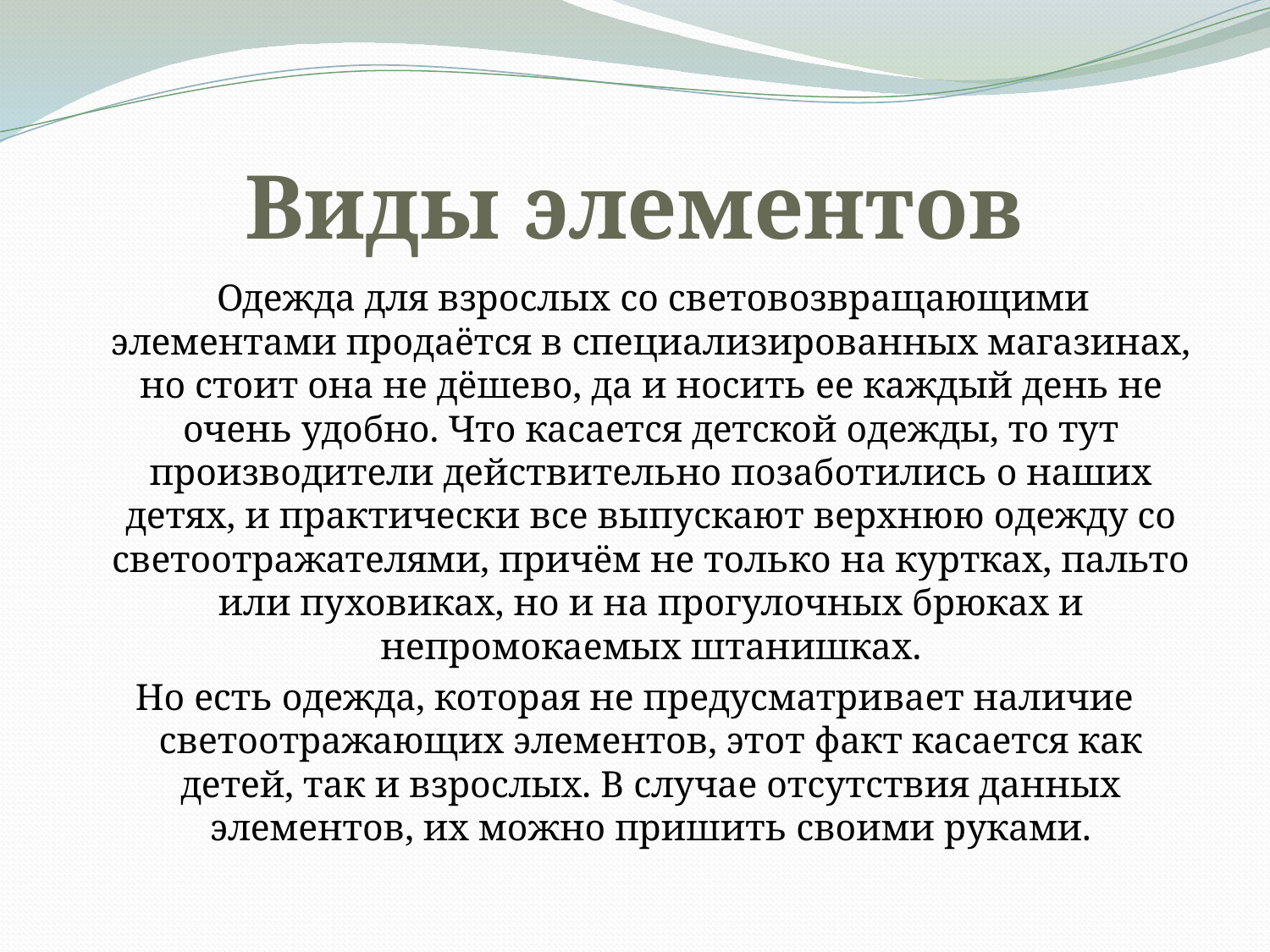

# Виды элементов
    Одежда для взрослых со световозвращающими элементами продаётся в специализированных магазинах, но стоит она не дёшево, да и носить ее каждый день не очень удобно. Что касается детской одежды, то тут производители действительно позаботились о наших детях, и практически все выпускают верхнюю одежду со светоотражателями, причём не только на куртках, пальто или пуховиках, но и на прогулочных брюках и непромокаемых штанишках.
Но есть одежда, которая не предусматривает наличие светоотражающих элементов, этот факт касается как детей, так и взрослых. В случае отсутствия данных элементов, их можно пришить своими руками.